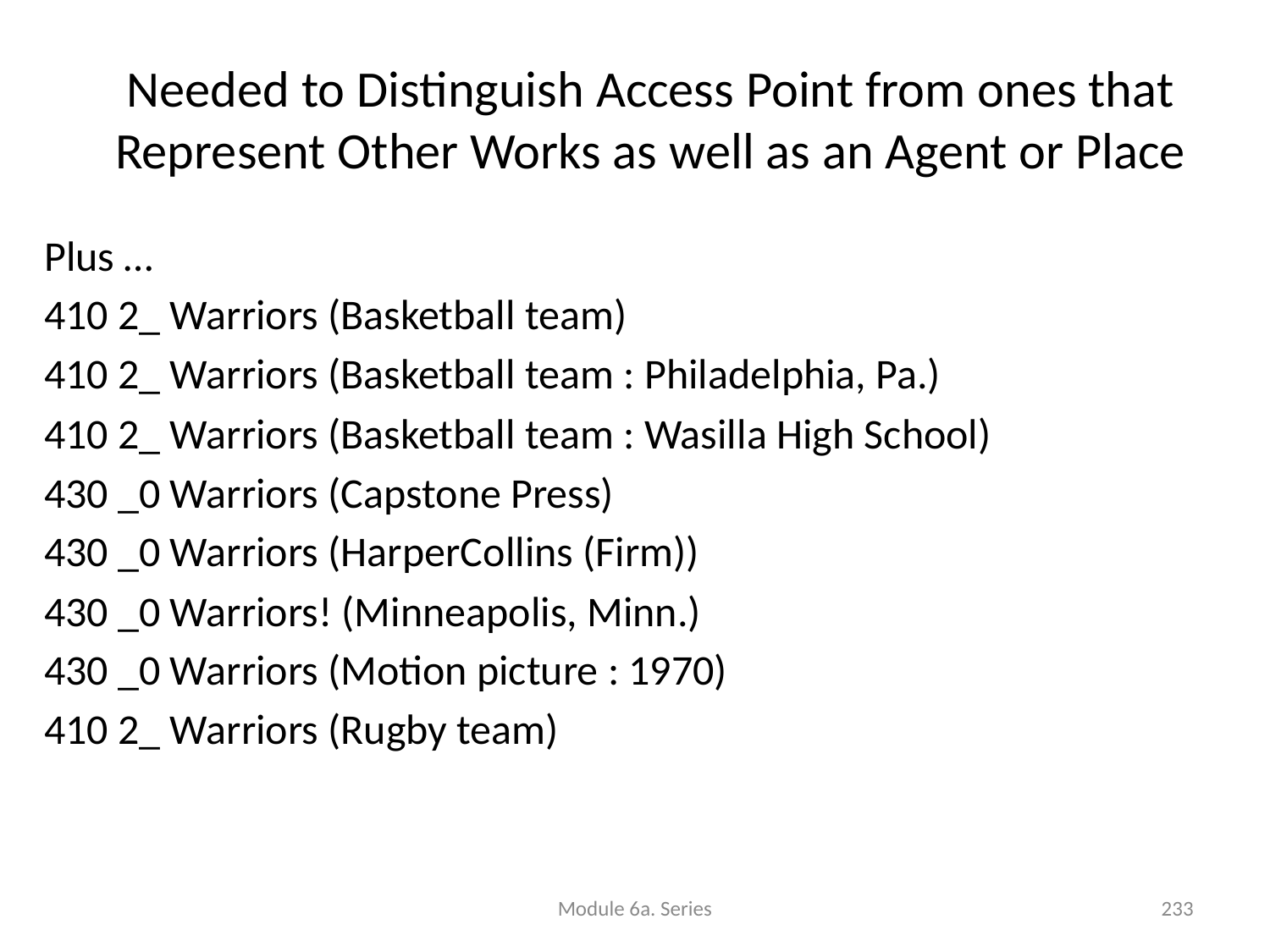

Needed to Distinguish Access Point from ones that Represent Other Works as well as an Agent or Place
Plus …
410 2_ Warriors (Basketball team)
410 2_ Warriors (Basketball team : Philadelphia, Pa.)
410 2_ Warriors (Basketball team : Wasilla High School)
430 _0 Warriors (Capstone Press)
430 _0 Warriors (HarperCollins (Firm))
430 _0 Warriors! (Minneapolis, Minn.)
430 _0 Warriors (Motion picture : 1970)
410 2_ Warriors (Rugby team)
Module 6a. Series
233